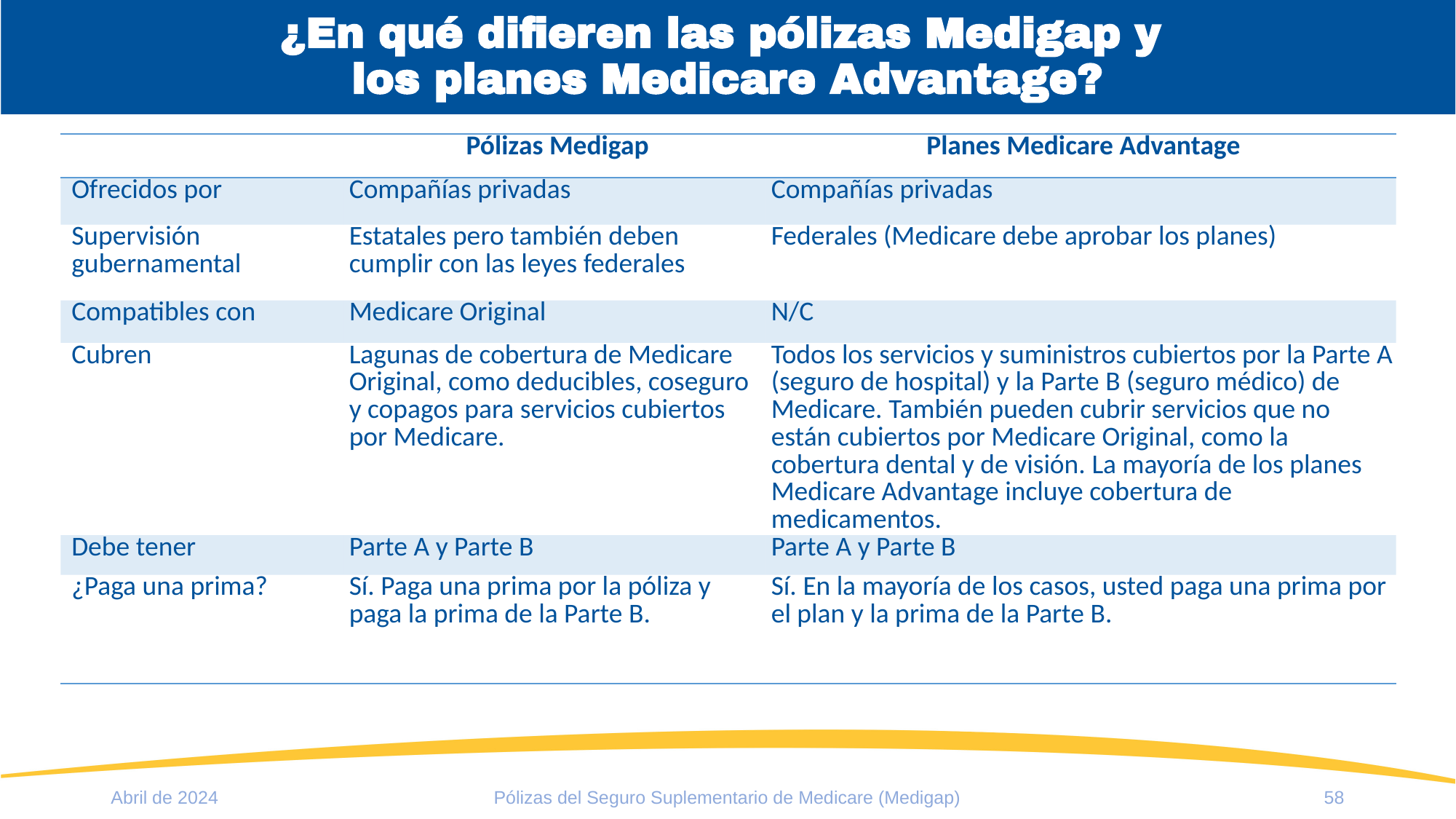

¿En qué difieren las pólizas Medigap y
los planes Medicare Advantage?
|  | Pólizas Medigap | Planes Medicare Advantage |
| --- | --- | --- |
| Ofrecidos por | Compañías privadas | Compañías privadas |
| Supervisión gubernamental | Estatales pero también deben cumplir con las leyes federales | Federales (Medicare debe aprobar los planes) |
| Compatibles con | Medicare Original | N/C |
| Cubren | Lagunas de cobertura de Medicare Original, como deducibles, coseguro y copagos para servicios cubiertos por Medicare. | Todos los servicios y suministros cubiertos por la Parte A (seguro de hospital) y la Parte B (seguro médico) de Medicare. También pueden cubrir servicios que no están cubiertos por Medicare Original, como la cobertura dental y de visión. La mayoría de los planes Medicare Advantage incluye cobertura de medicamentos. |
| Debe tener | Parte A y Parte B | Parte A y Parte B |
| ¿Paga una prima? | Sí. Paga una prima por la póliza y paga la prima de la Parte B. | Sí. En la mayoría de los casos, usted paga una prima por el plan y la prima de la Parte B. |
Abril de 2024
Pólizas del Seguro Suplementario de Medicare (Medigap)
58